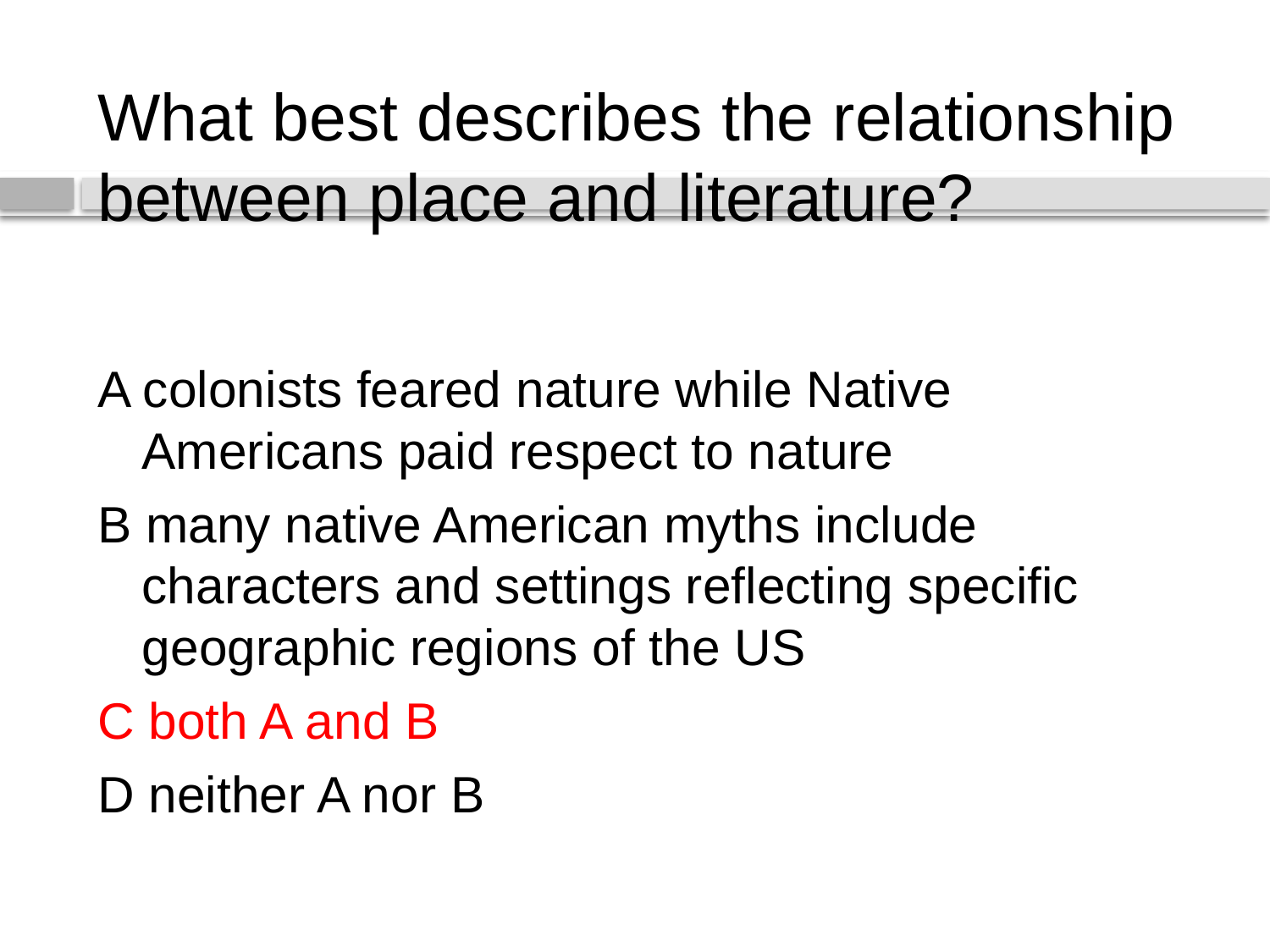

# What best describes the relationship between place and literature?
A colonists feared nature while Native Americans paid respect to nature
B many native American myths include characters and settings reflecting specific geographic regions of the US
C both A and B
D neither A nor B